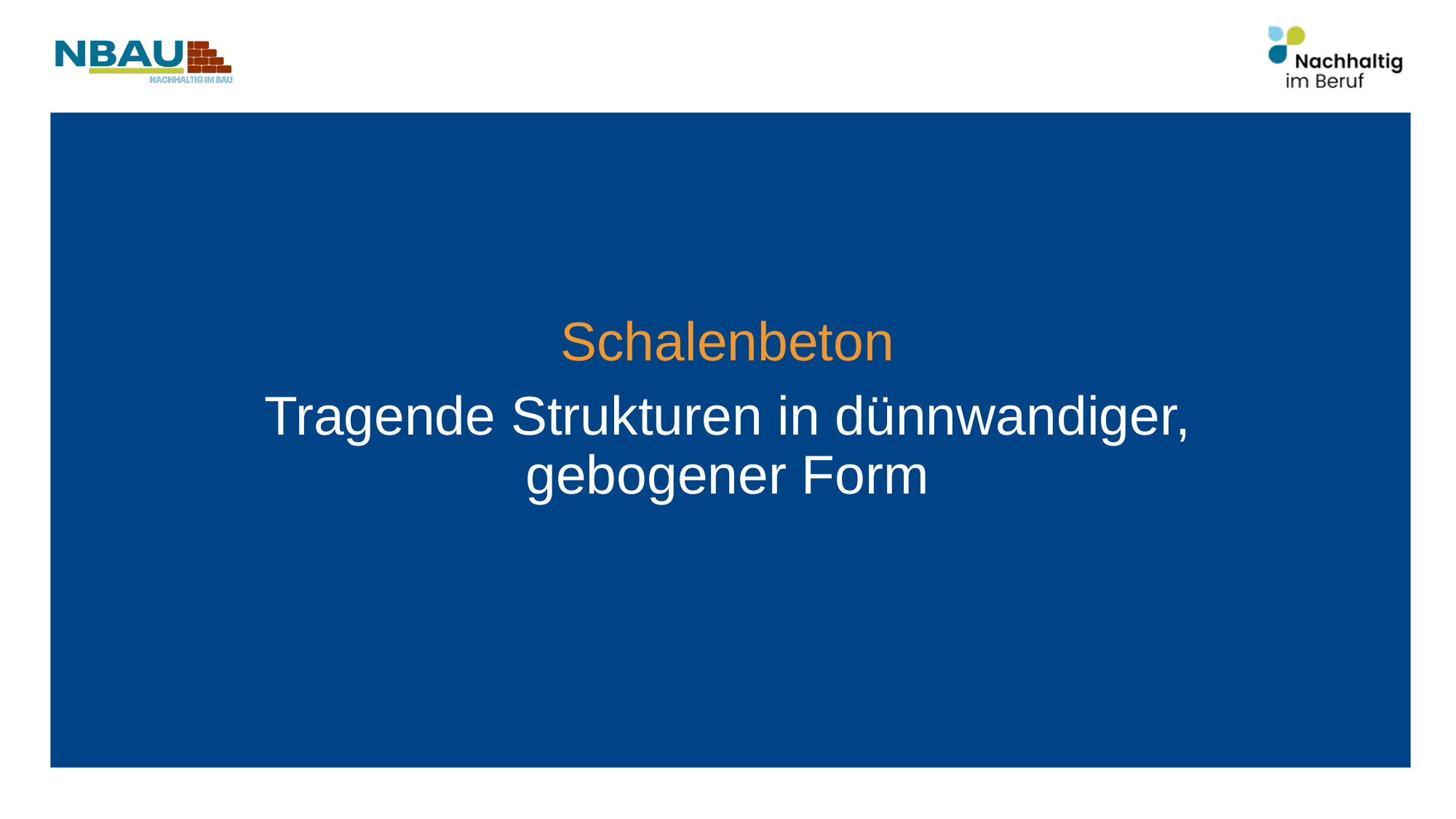

Schalenbeton
Tragende Strukturen in dünnwandiger, gebogener Form